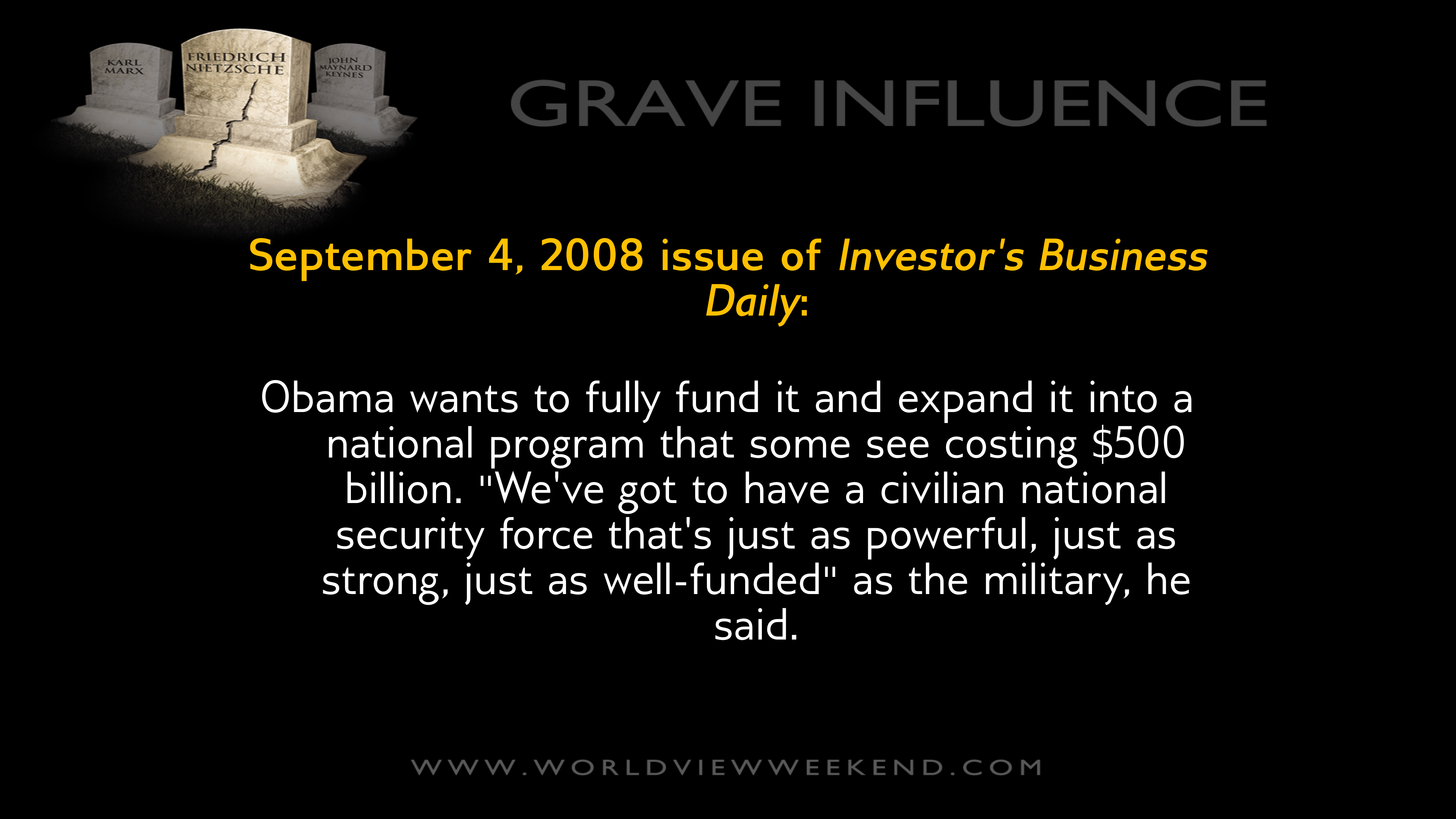

September 4, 2008 issue of Investor's Business Daily:
Obama wants to fully fund it and expand it into a national program that some see costing $500 billion. "We've got to have a civilian national security force that's just as powerful, just as strong, just as well-funded" as the military, he said.